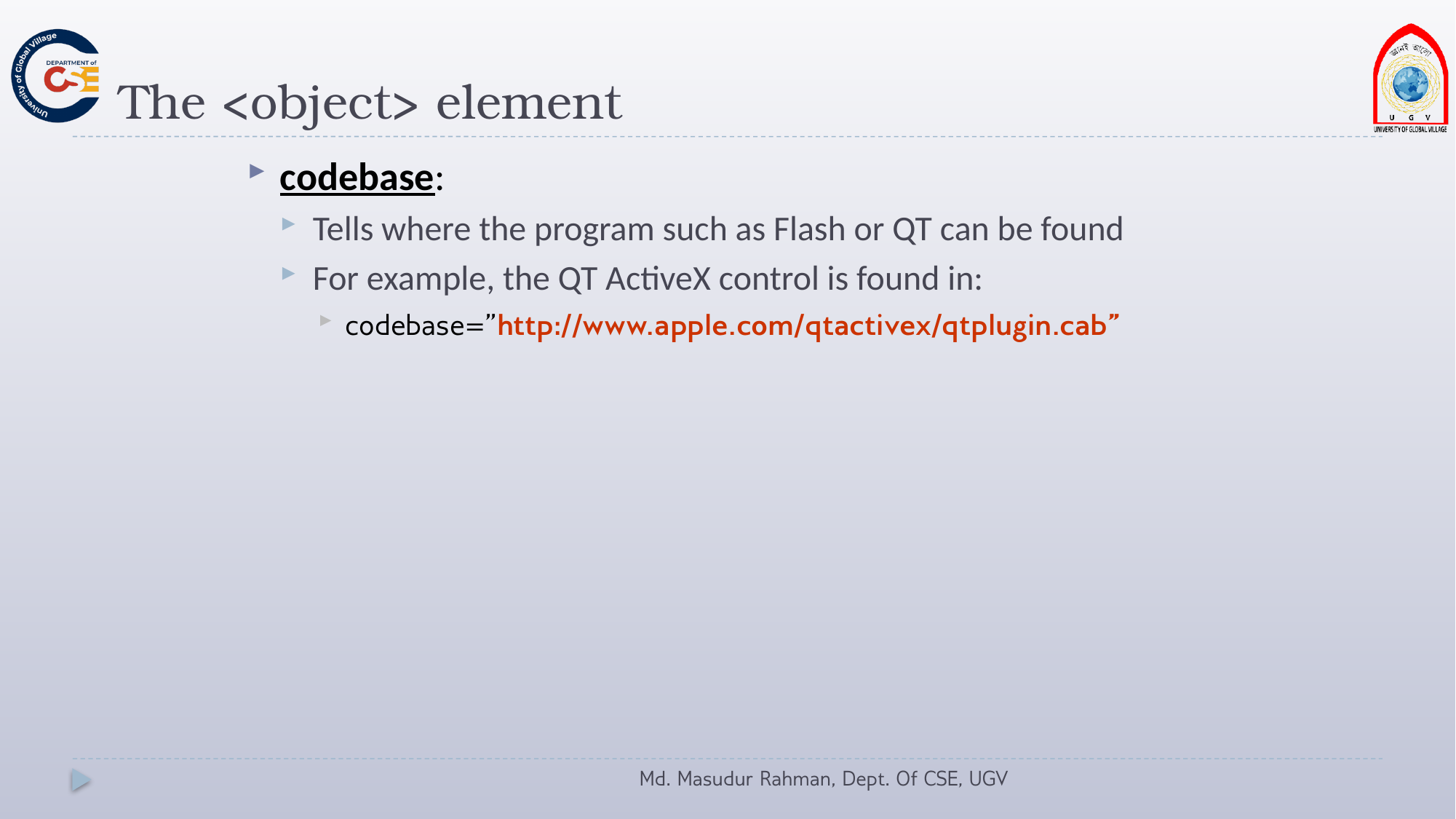

# The <object> element
codebase:
Tells where the program such as Flash or QT can be found
For example, the QT ActiveX control is found in:
codebase=”http://www.apple.com/qtactivex/qtplugin.cab”
Md. Masudur Rahman, Dept. Of CSE, UGV